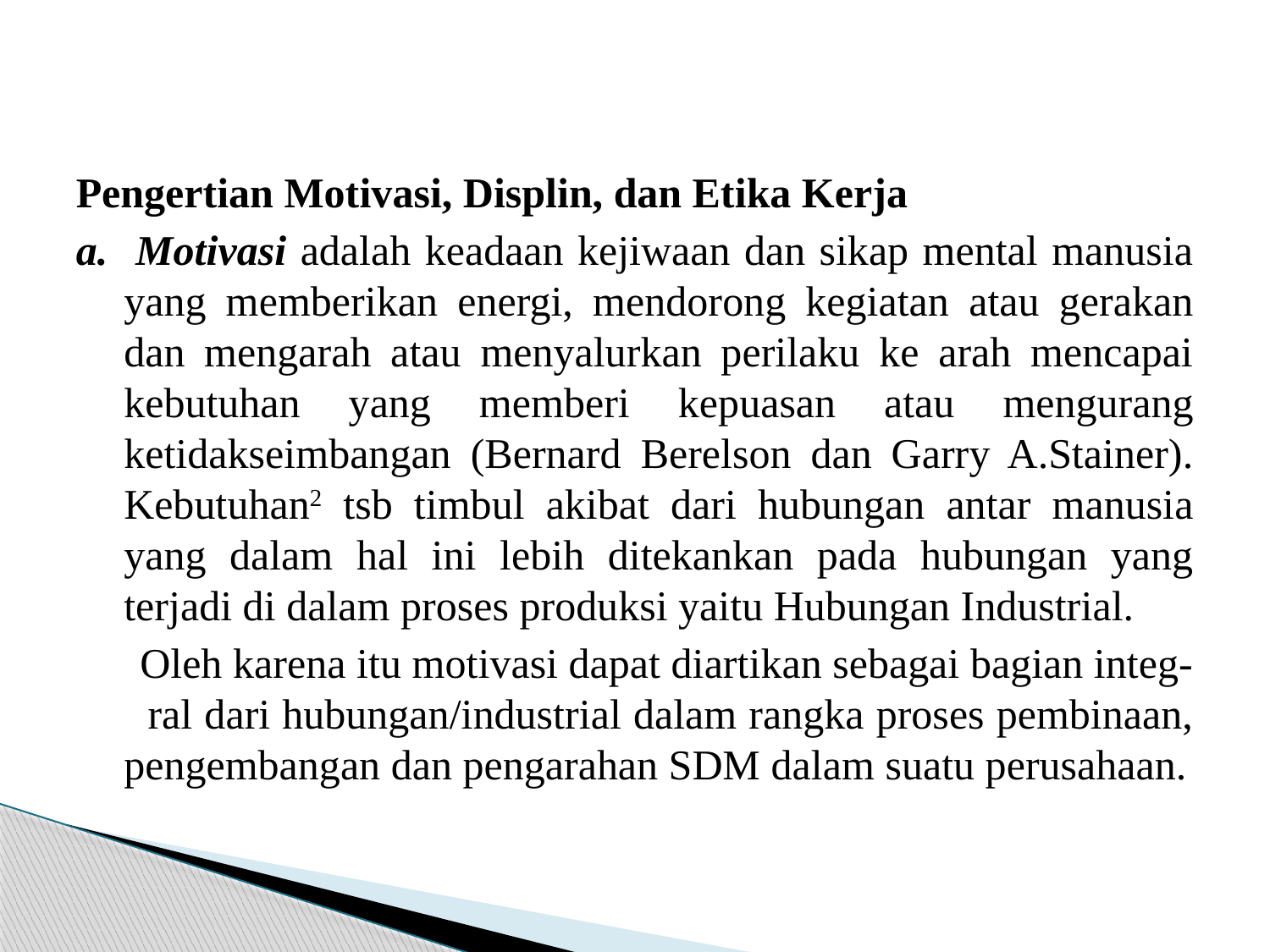

#
Pengertian Motivasi, Displin, dan Etika Kerja
a.  Motivasi adalah keadaan kejiwaan dan sikap mental manusia yang memberikan energi, mendorong kegiatan atau gerakan dan mengarah atau menyalurkan perilaku ke arah mencapai kebutuhan yang memberi kepuasan atau mengurang ketidakseimbangan (Bernard Berelson dan Garry A.Stainer). Kebutuhan2 tsb timbul akibat dari hubungan antar manusia yang dalam hal ini lebih ditekankan pada hubungan yang terjadi di dalam proses produksi yaitu Hubungan Industrial.
      Oleh karena itu motivasi dapat diartikan sebagai bagian integ-   ral dari hubungan/industrial dalam rangka proses pembinaan, pengembangan dan pengarahan SDM dalam suatu perusahaan.